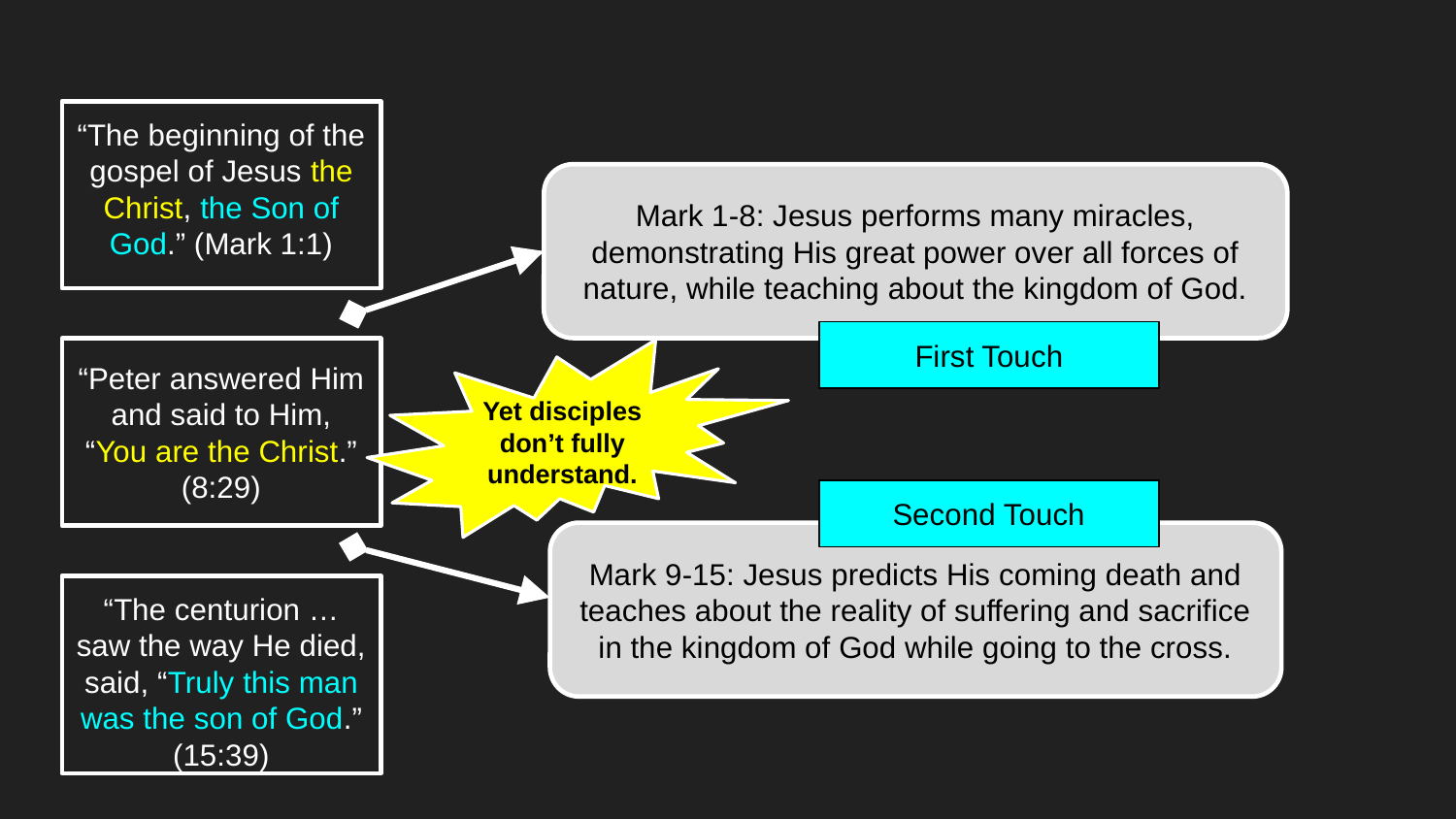

“The beginning of the gospel of Jesus the Christ, the Son of God.” (Mark 1:1)
Mark 1-8: Jesus performs many miracles, demonstrating His great power over all forces of nature, while teaching about the kingdom of God.
First Touch
“Peter answered Him and said to Him, “You are the Christ.” (8:29)
Yet disciples don’t fully understand.
Second Touch
Mark 9-15: Jesus predicts His coming death and teaches about the reality of suffering and sacrifice in the kingdom of God while going to the cross.
“The centurion … saw the way He died, said, “Truly this man was the son of God.” (15:39)